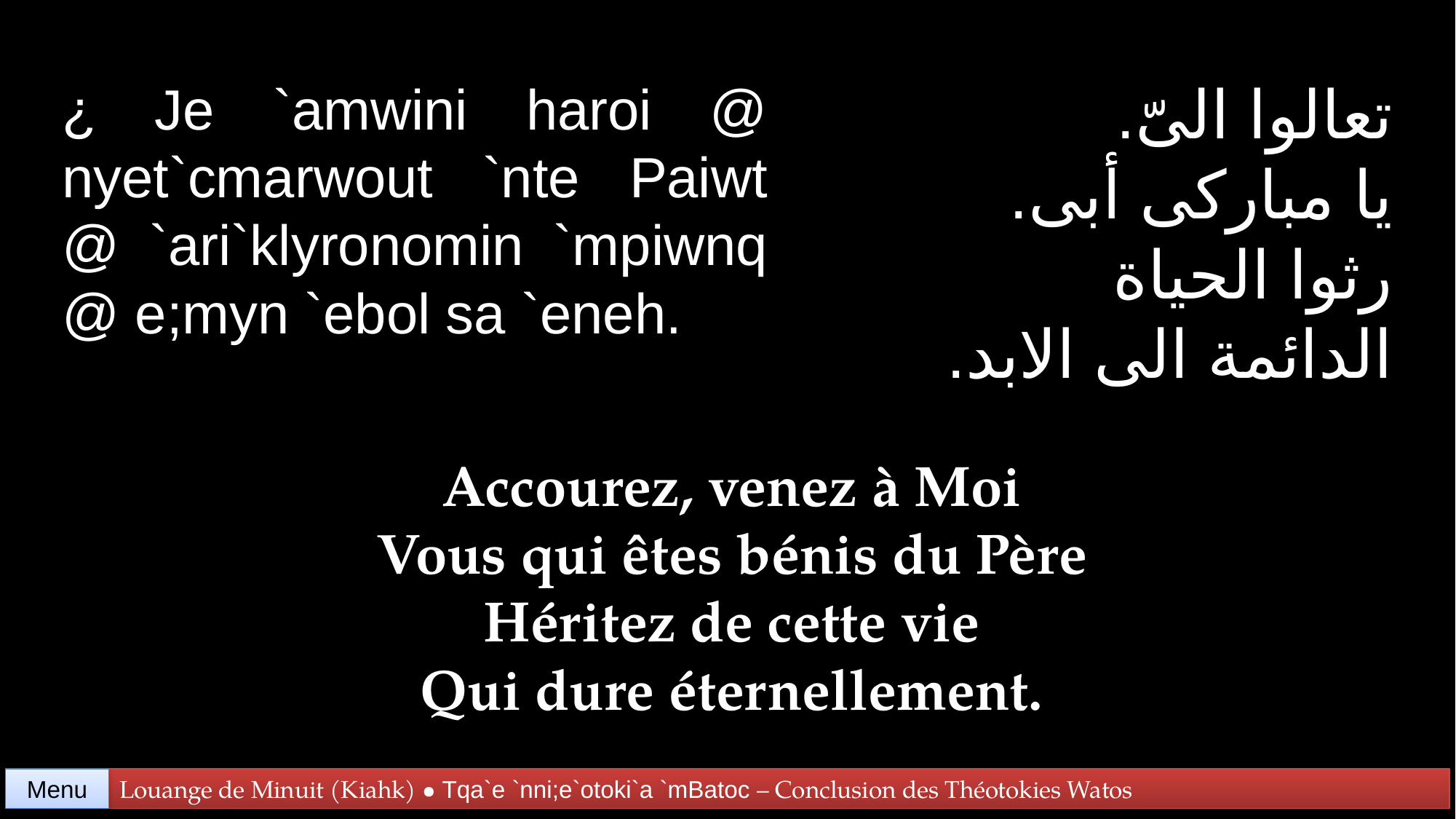

تعالوا الىّ.
يا مباركى أبى.
رثوا الحياة
الدائمة الى الابد.
¿ Je `amwini haroi @ nyet`cmarwout `nte Paiwt @ `ari`klyronomin `mpiwnq @ e;myn `ebol sa `eneh.
Accourez, venez à Moi
Vous qui êtes bénis du Père
Héritez de cette vie
Qui dure éternellement.
Louange de Minuit (Kiahk) • Tqa`e `nni;e`otoki`a `mBatoc – Conclusion des Théotokies Watos
Menu